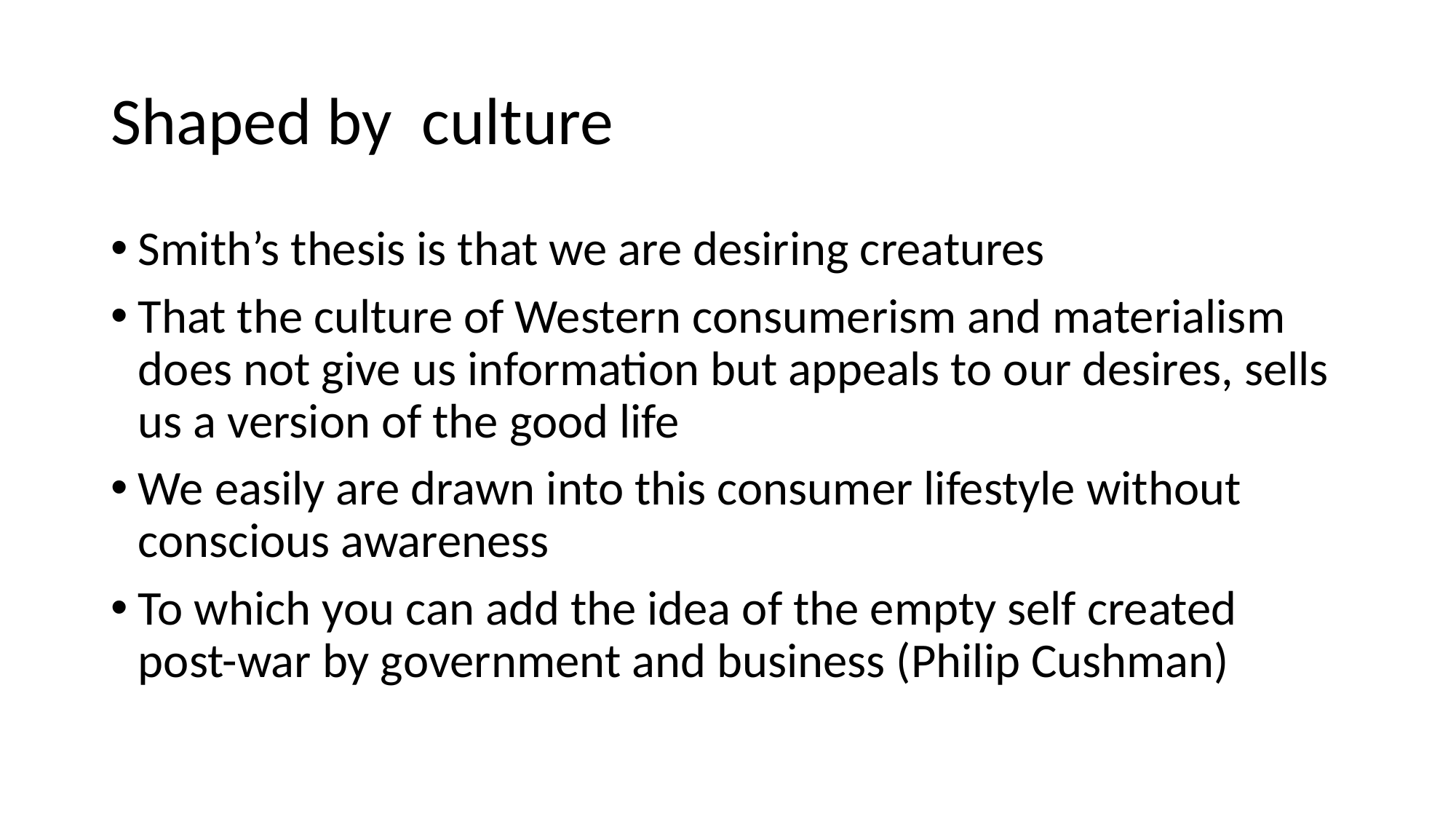

# Shaped by  culture
Smith’s thesis is that we are desiring creatures
That the culture of Western consumerism and materialism does not give us information but appeals to our desires, sells us a version of the good life
We easily are drawn into this consumer lifestyle without conscious awareness
To which you can add the idea of the empty self created post-war by government and business (Philip Cushman)